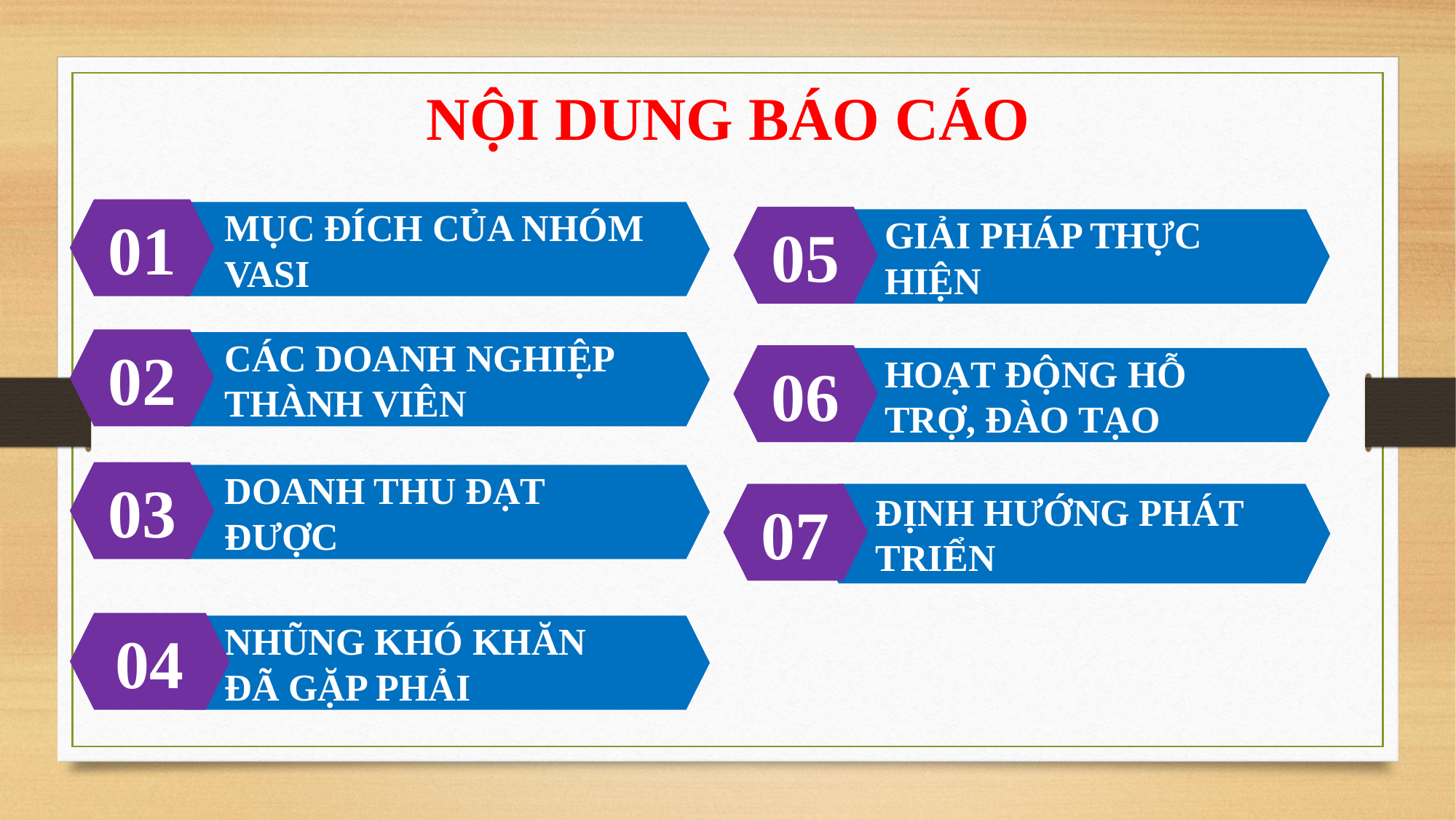

# NỘI DUNG BÁO CÁO
01
MỤC ĐÍCH CỦA NHÓM VASI
05
GIẢI PHÁP THỰC HIỆN
02
CÁC DOANH NGHIỆP THÀNH VIÊN
06
HOẠT ĐỘNG HỖ TRỢ, ĐÀO TẠO
03
DOANH THU ĐẠT ĐƯỢC
07
ĐỊNH HƯỚNG PHÁT TRIỂN
04
NHŨNG KHÓ KHĂN ĐÃ GẶP PHẢI